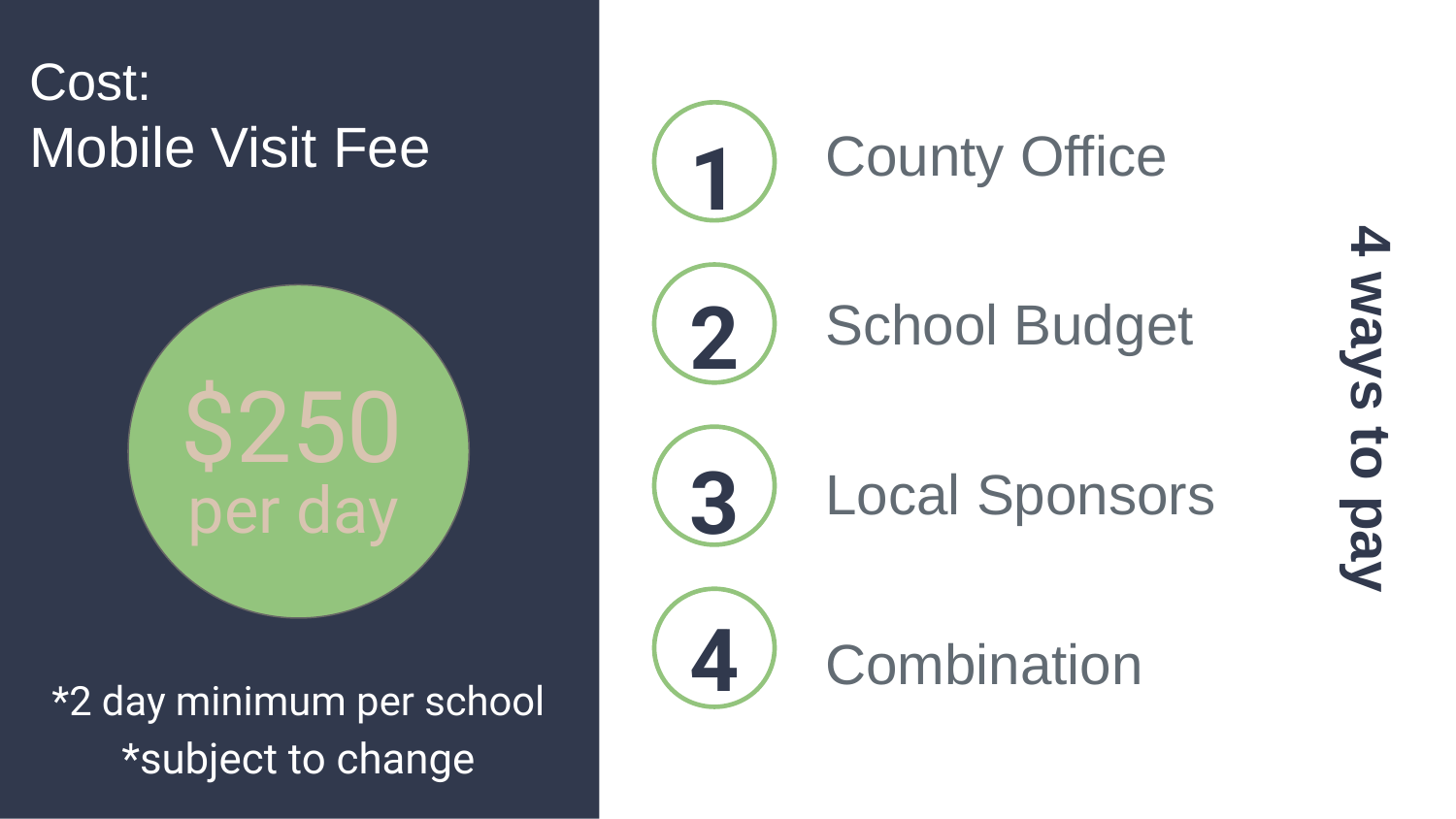

# Cost:
Mobile Visit Fee
1

County Office
2

School Budget

$250
4 ways to pay
3

per day
Local Sponsors
4

Combination
*2 day minimum per school
*subject to change